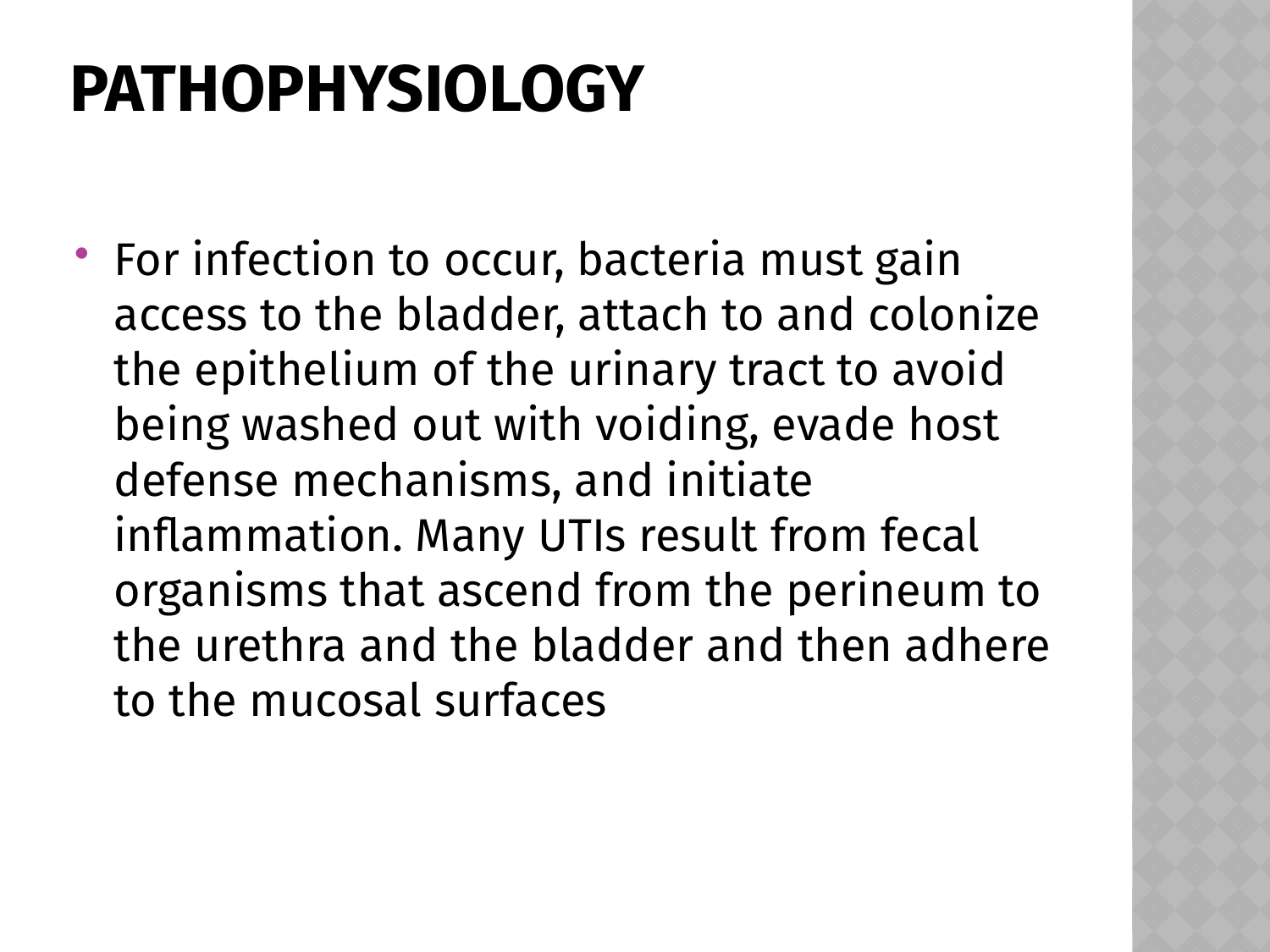

# Pathophysiology
For infection to occur, bacteria must gain access to the bladder, attach to and colonize the epithelium of the urinary tract to avoid being washed out with voiding, evade host defense mechanisms, and initiate inflammation. Many UTIs result from fecal organisms that ascend from the perineum to the urethra and the bladder and then adhere to the mucosal surfaces